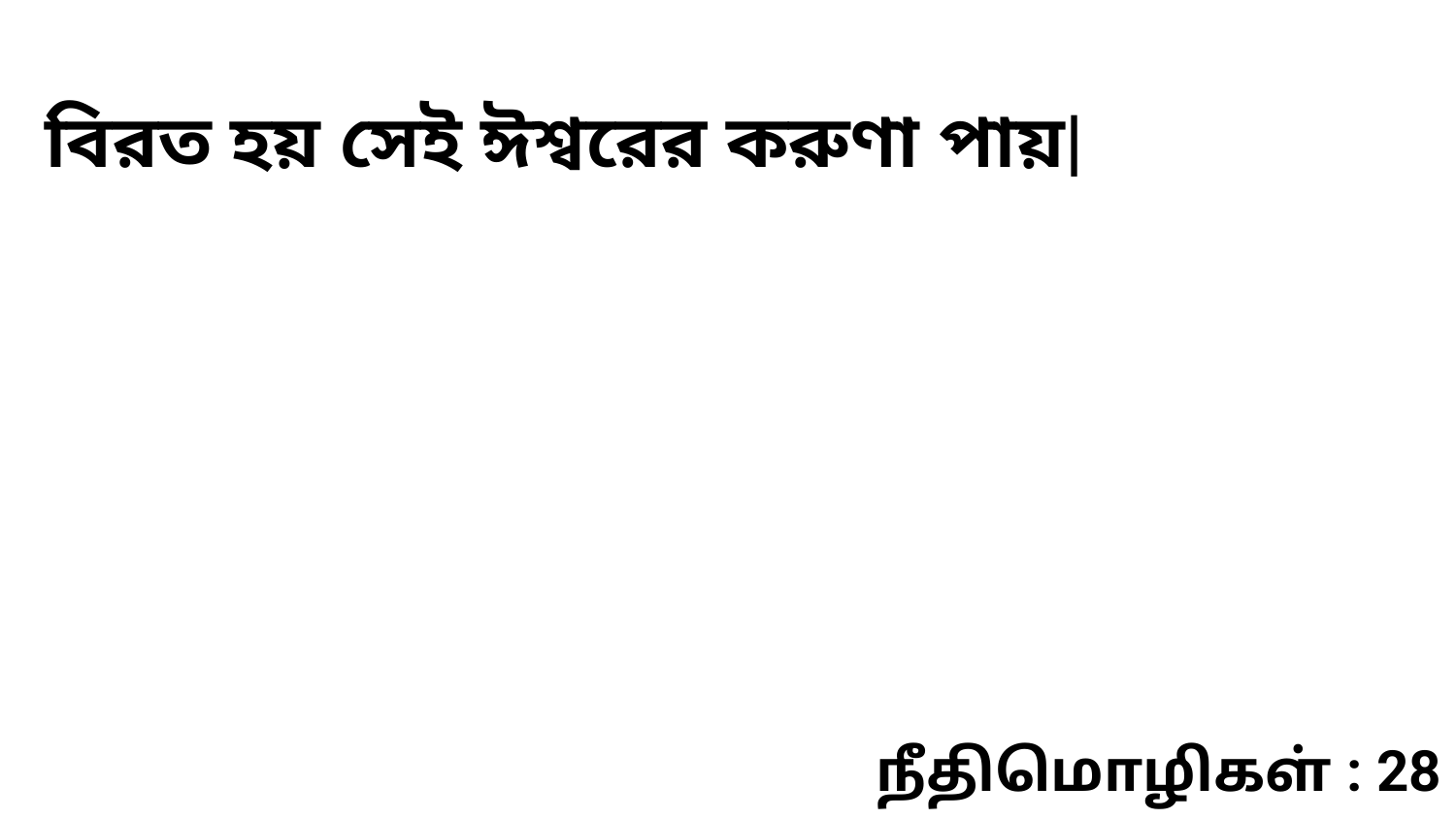

বিরত হয় সেই ঈশ্বরের করুণা পায়|
நீதிமொழிகள் : 28